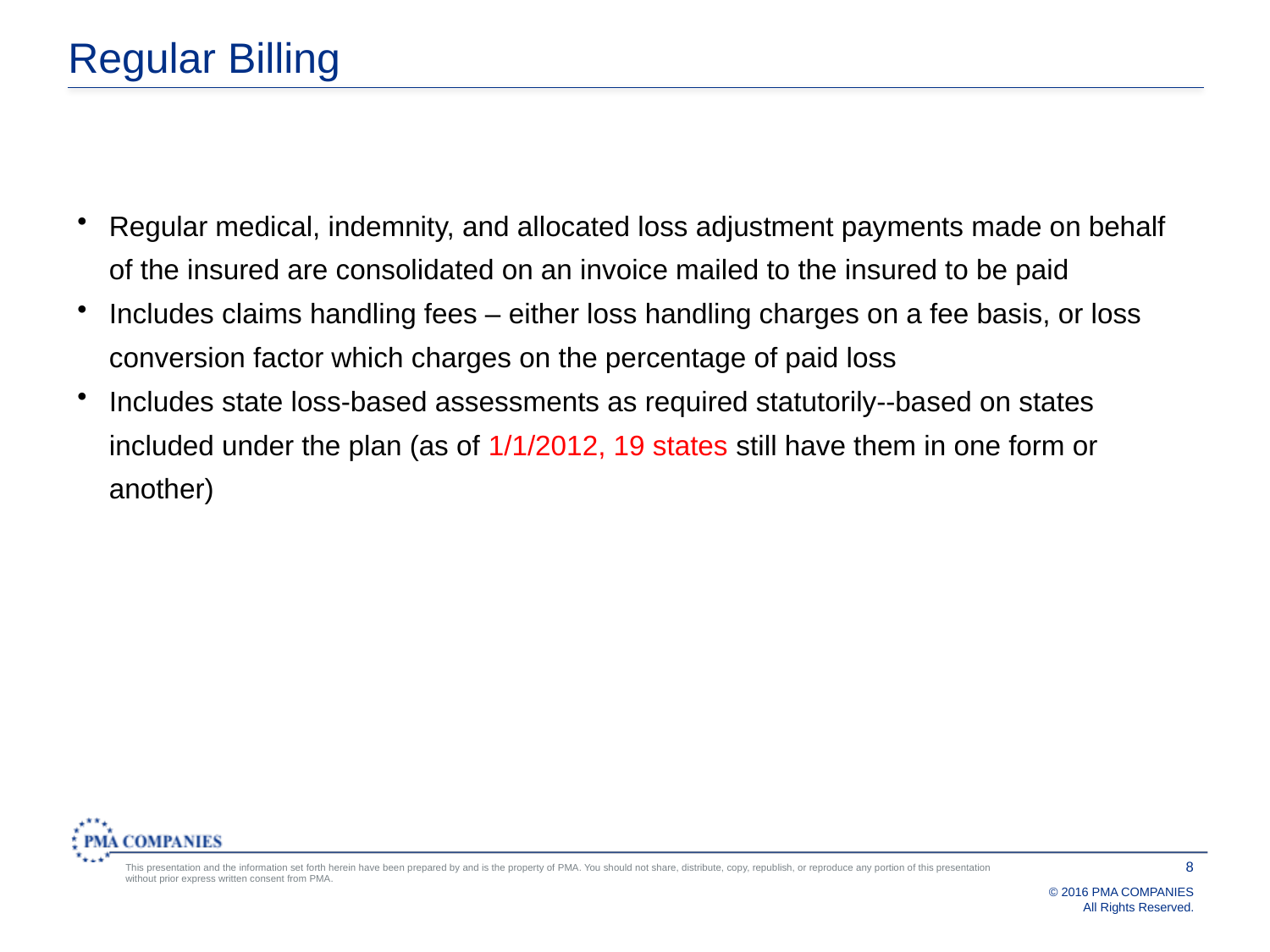

# Regular Billing
Regular medical, indemnity, and allocated loss adjustment payments made on behalf of the insured are consolidated on an invoice mailed to the insured to be paid
Includes claims handling fees ‒ either loss handling charges on a fee basis, or loss conversion factor which charges on the percentage of paid loss
Includes state loss-based assessments as required statutorily--based on states included under the plan (as of 1/1/2012, 19 states still have them in one form or another)
8